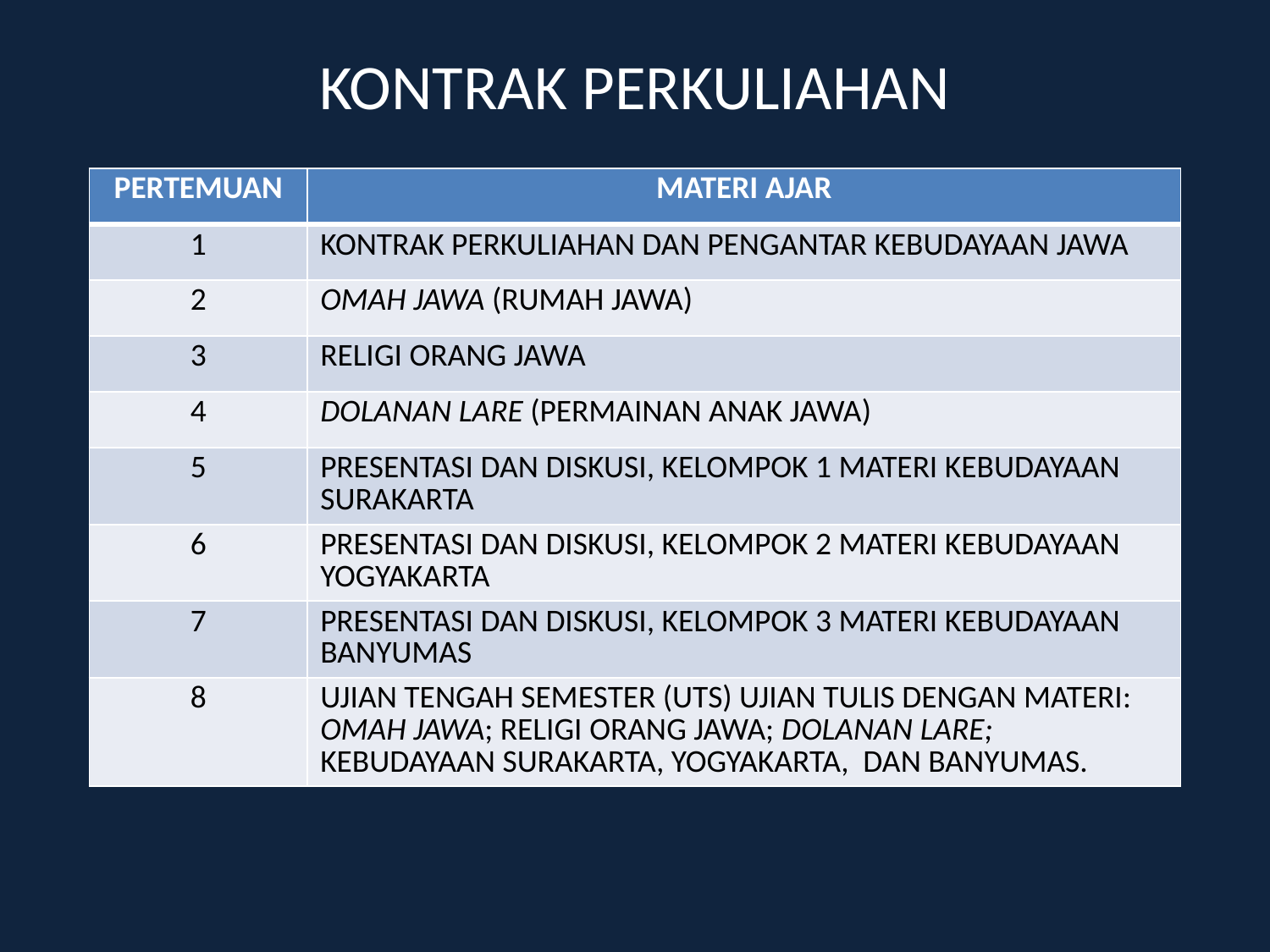

# KONTRAK PERKULIAHAN
| PERTEMUAN | MATERI AJAR |
| --- | --- |
| 1 | KONTRAK PERKULIAHAN DAN PENGANTAR KEBUDAYAAN JAWA |
| 2 | OMAH JAWA (RUMAH JAWA) |
| 3 | RELIGI ORANG JAWA |
| 4 | DOLANAN LARE (PERMAINAN ANAK JAWA) |
| 5 | PRESENTASI DAN DISKUSI, KELOMPOK 1 MATERI KEBUDAYAAN SURAKARTA |
| 6 | PRESENTASI DAN DISKUSI, KELOMPOK 2 MATERI KEBUDAYAAN YOGYAKARTA |
| 7 | PRESENTASI DAN DISKUSI, KELOMPOK 3 MATERI KEBUDAYAAN BANYUMAS |
| 8 | UJIAN TENGAH SEMESTER (UTS) UJIAN TULIS DENGAN MATERI: OMAH JAWA; RELIGI ORANG JAWA; DOLANAN LARE; KEBUDAYAAN SURAKARTA, YOGYAKARTA, DAN BANYUMAS. |